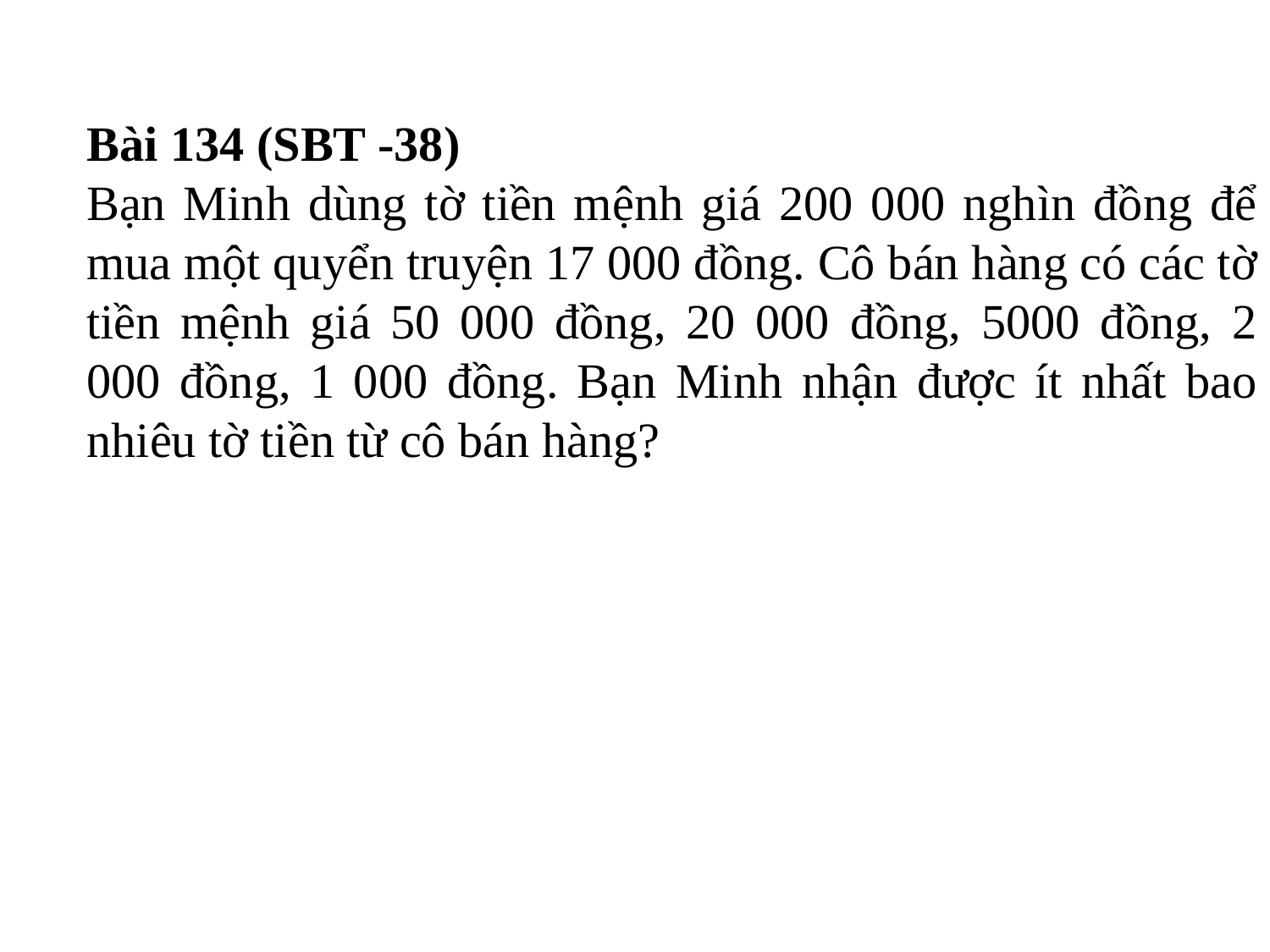

Bài 134 (SBT -38)
Bạn Minh dùng tờ tiền mệnh giá 200 000 nghìn đồng để mua một quyển truyện 17 000 đồng. Cô bán hàng có các tờ tiền mệnh giá 50 000 đồng, 20 000 đồng, 5000 đồng, 2 000 đồng, 1 000 đồng. Bạn Minh nhận được ít nhất bao nhiêu tờ tiền từ cô bán hàng?